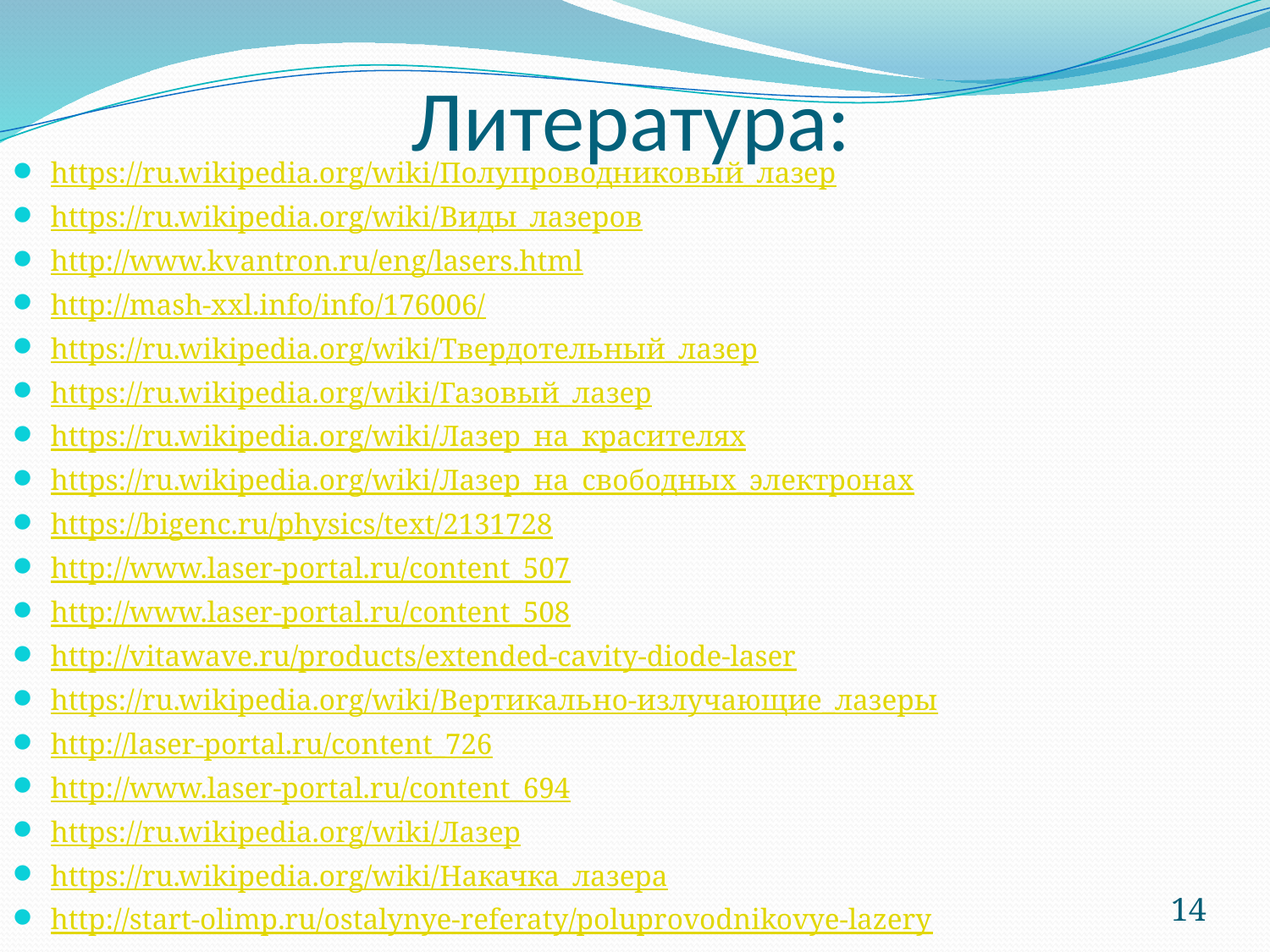

# Литература:
https://ru.wikipedia.org/wiki/Полупроводниковый_лазер
https://ru.wikipedia.org/wiki/Виды_лазеров
http://www.kvantron.ru/eng/lasers.html
http://mash-xxl.info/info/176006/
https://ru.wikipedia.org/wiki/Твердотельный_лазер
https://ru.wikipedia.org/wiki/Газовый_лазер
https://ru.wikipedia.org/wiki/Лазер_на_красителях
https://ru.wikipedia.org/wiki/Лазер_на_свободных_электронах
https://bigenc.ru/physics/text/2131728
http://www.laser-portal.ru/content_507
http://www.laser-portal.ru/content_508
http://vitawave.ru/products/extended-cavity-diode-laser
https://ru.wikipedia.org/wiki/Вертикально-излучающие_лазеры
http://laser-portal.ru/content_726
http://www.laser-portal.ru/content_694
https://ru.wikipedia.org/wiki/Лазер
https://ru.wikipedia.org/wiki/Накачка_лазера
http://start-olimp.ru/ostalynye-referaty/poluprovodnikovye-lazery
http://mash-xxl.info/page/206019214047154174106032096205125216067136062235/

14